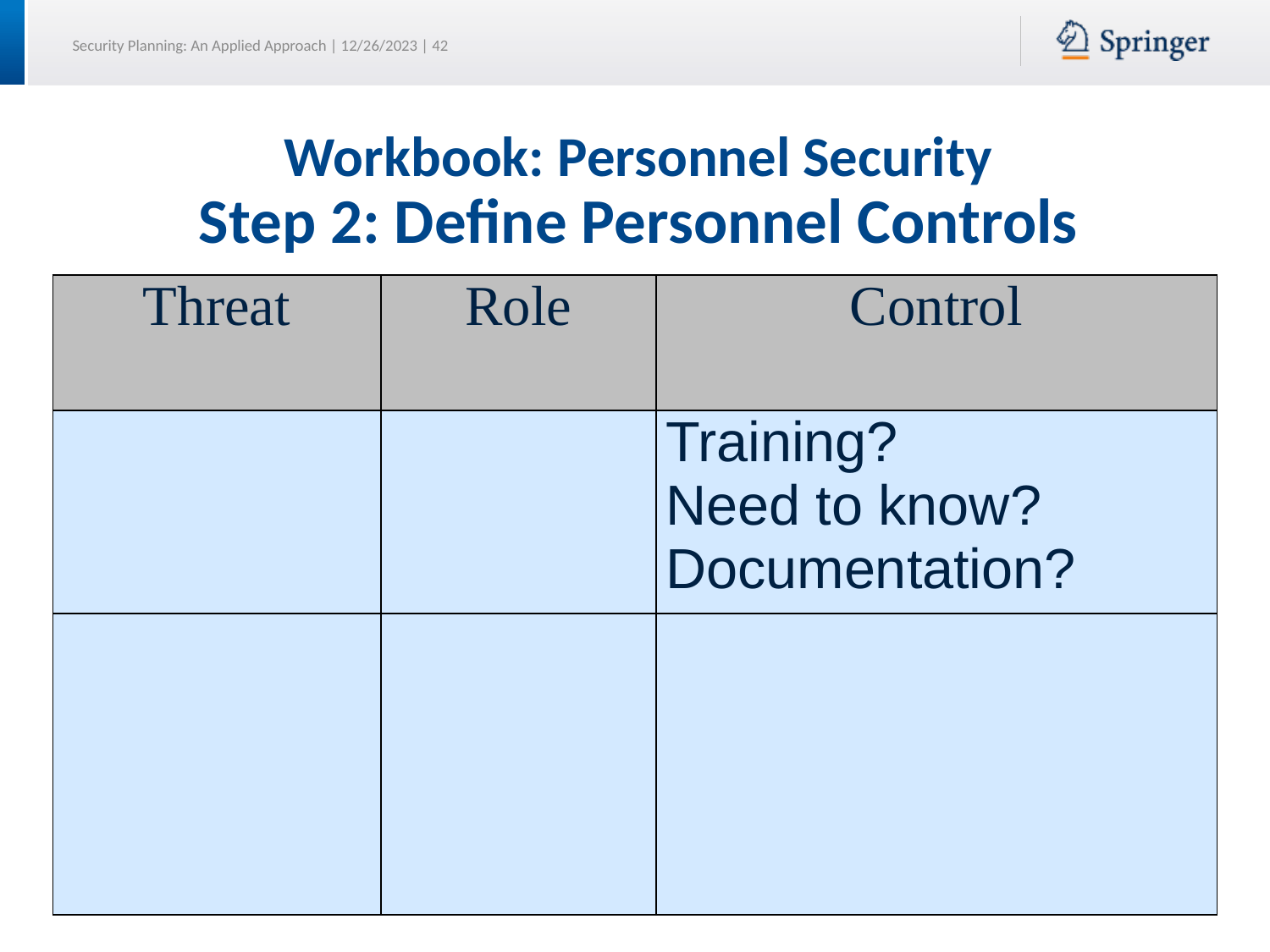

# Workbook: Personnel Security Step 2: Define Personnel Controls
| Threat | Role | Control |
| --- | --- | --- |
|  |  | Training? Need to know? Documentation? |
|  |  |  |